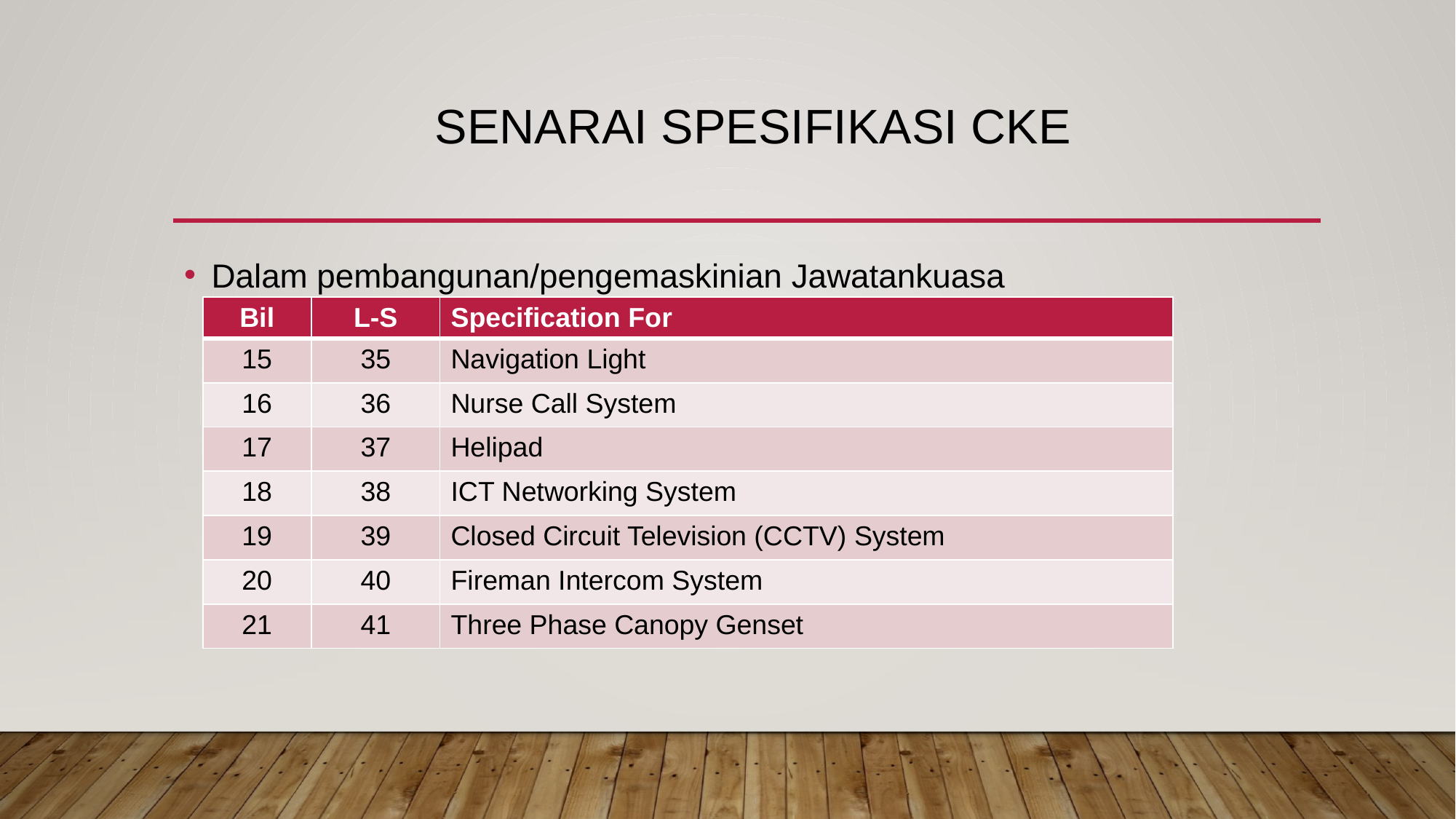

# SENARAI Spesifikasi CKE
Dalam pembangunan/pengemaskinian Jawatankuasa

| Bil | L-S | Specification For |
| --- | --- | --- |
| 15 | 35 | Navigation Light |
| 16 | 36 | Nurse Call System |
| 17 | 37 | Helipad |
| 18 | 38 | ICT Networking System |
| 19 | 39 | Closed Circuit Television (CCTV) System |
| 20 | 40 | Fireman Intercom System |
| 21 | 41 | Three Phase Canopy Genset |